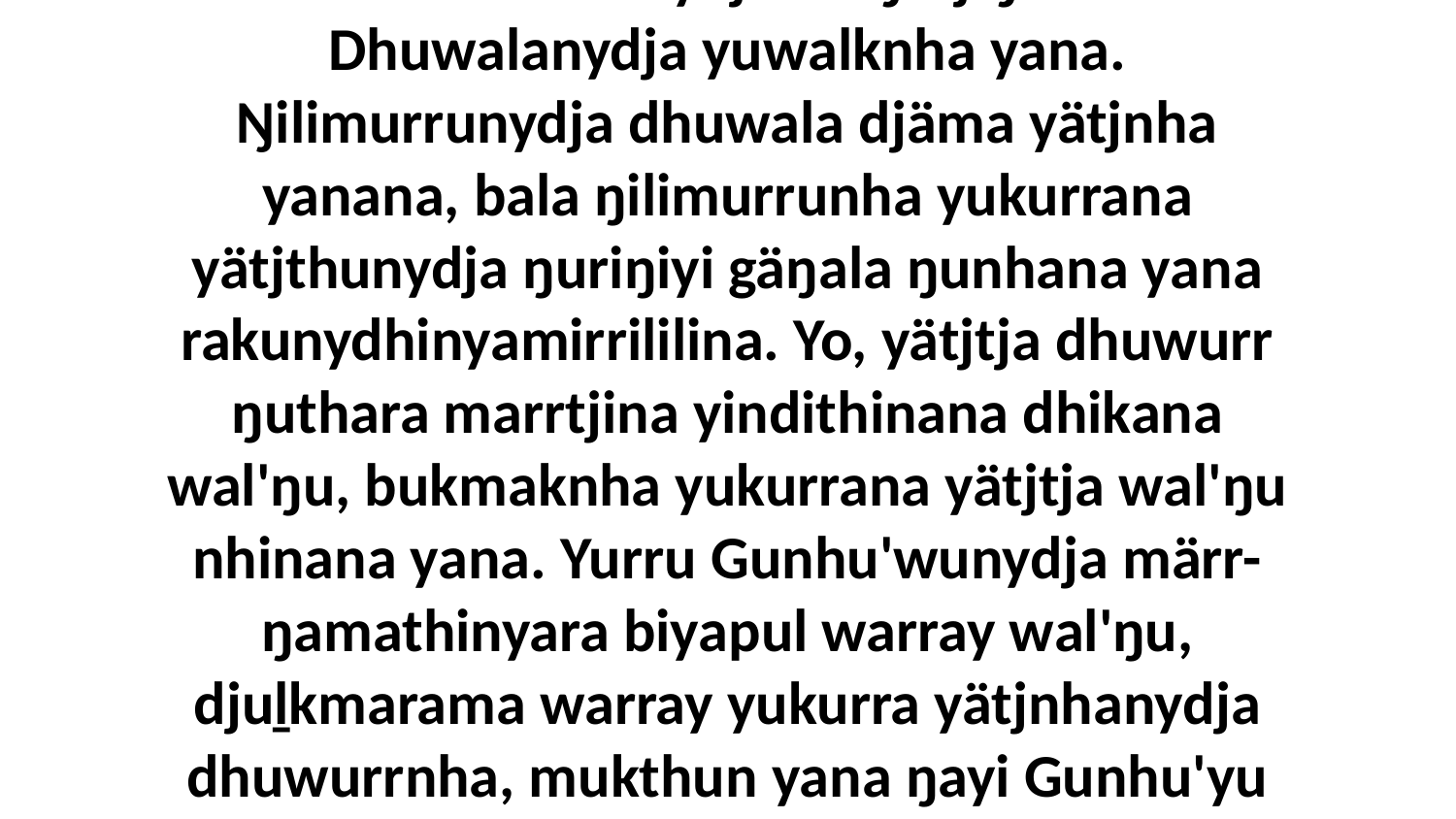

20-21 Yo, beŋuru ŋurruŋurunydja ŋäthilinydja wal'ŋu, yolŋu'-yulŋuyu yukurranha ŋuli djäma yätjnha wal'ŋu yana rom, bitjarrana liŋguna marrtjina-a-a, ga maḻŋ'nha Romdja Gunhu'wuŋu; liŋgu Gunhu'yu wekaŋala ŋunhiyi Rom Mawtjitjkala, märr yurru yolŋu'-yulŋunydja nhänharamirri dharaŋanmirrina walalaŋguŋuway djämawuy yätjnha Gunhu'walanydja maŋutjiŋura. Dhuwalanydja yuwalknha yana. Ŋilimurrunydja dhuwala djäma yätjnha yanana, bala ŋilimurrunha yukurrana yätjthunydja ŋuriŋiyi gäŋala ŋunhana yana rakunydhinyamirrililina. Yo, yätjtja dhuwurr ŋuthara marrtjina yindithinana dhikana wal'ŋu, bukmaknha yukurrana yätjtja wal'ŋu nhinana yana. Yurru Gunhu'wunydja märr-ŋamathinyara biyapul warray wal'ŋu, djuḻkmarama warray yukurra yätjnhanydja dhuwurrnha, mukthun yana ŋayi Gunhu'yu ŋilimurrunha yukurrana märryu-ḏapmaraŋalanydja, bala ŋayi biḏiwiḏitjkuŋalana ŋilimurruŋgu yätjpuynydja, bala ḻakaraŋala ŋilimurrunha ŋayaŋu-dhunupana, märr yurru ŋilimurru yolŋu walala nhinana-wala yanana, gupaḏalnha yurru, ŋuliyina nhanukalana Djesu-Christkalana, Garraywalana ŋilimurruŋgalayŋuwala burakinyarakurru.